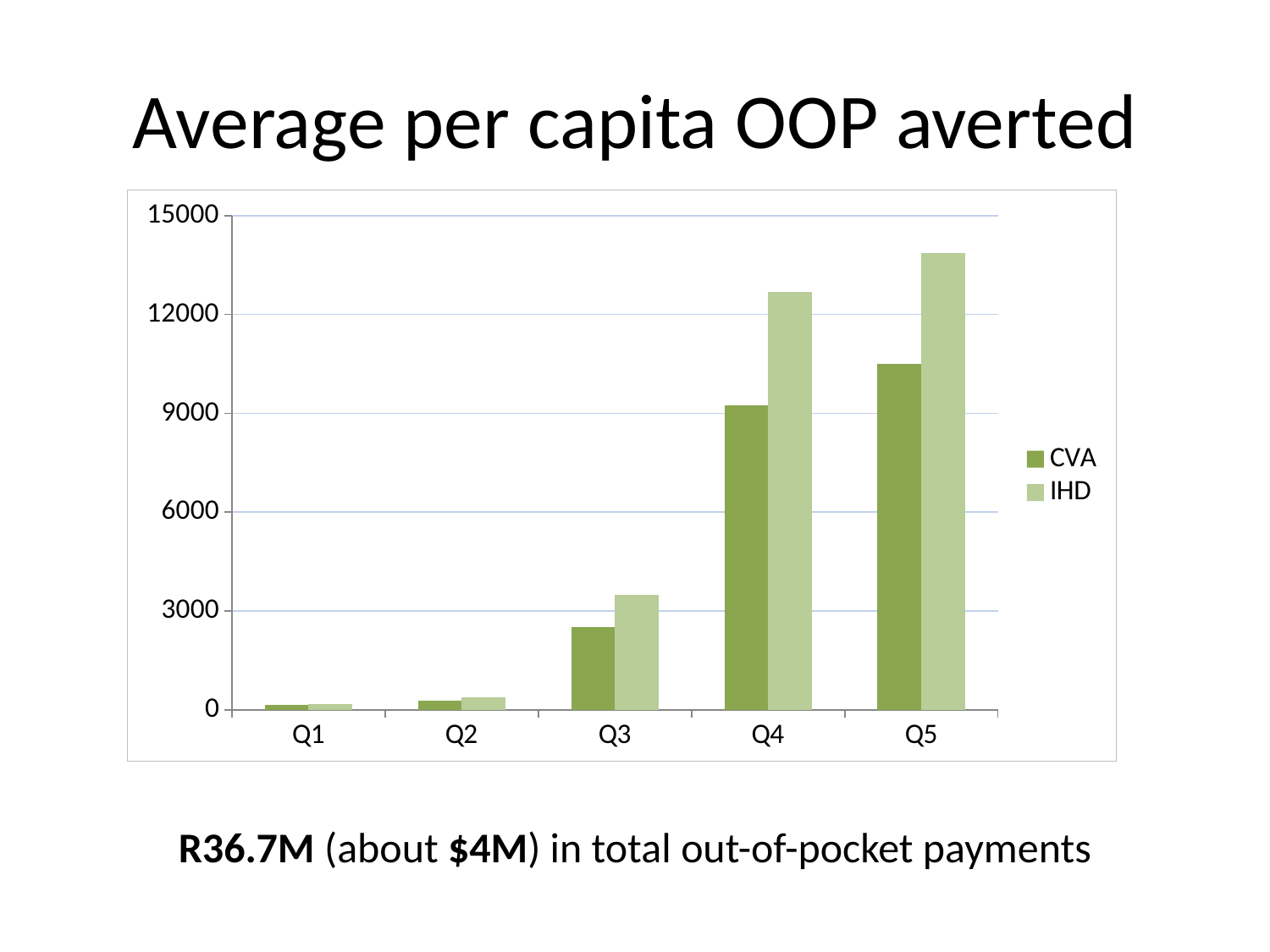

# Average per capita OOP averted

### Chart

| Category | CVA | IHD |
|---|---|---|
| Q1 | 149.25044091710757 | 168.47993827160494 |
| Q2 | 282.2577163824735 | 374.7872943845717 |
| Q3 | 2503.8368860055607 | 3488.4819277108436 |
| Q4 | 9243.704135119395 | 12692.549019607844 |
| Q5 | 10512.428950359985 | 13868.374384236453 |
R36.7M (about $4M) in total out-of-pocket payments